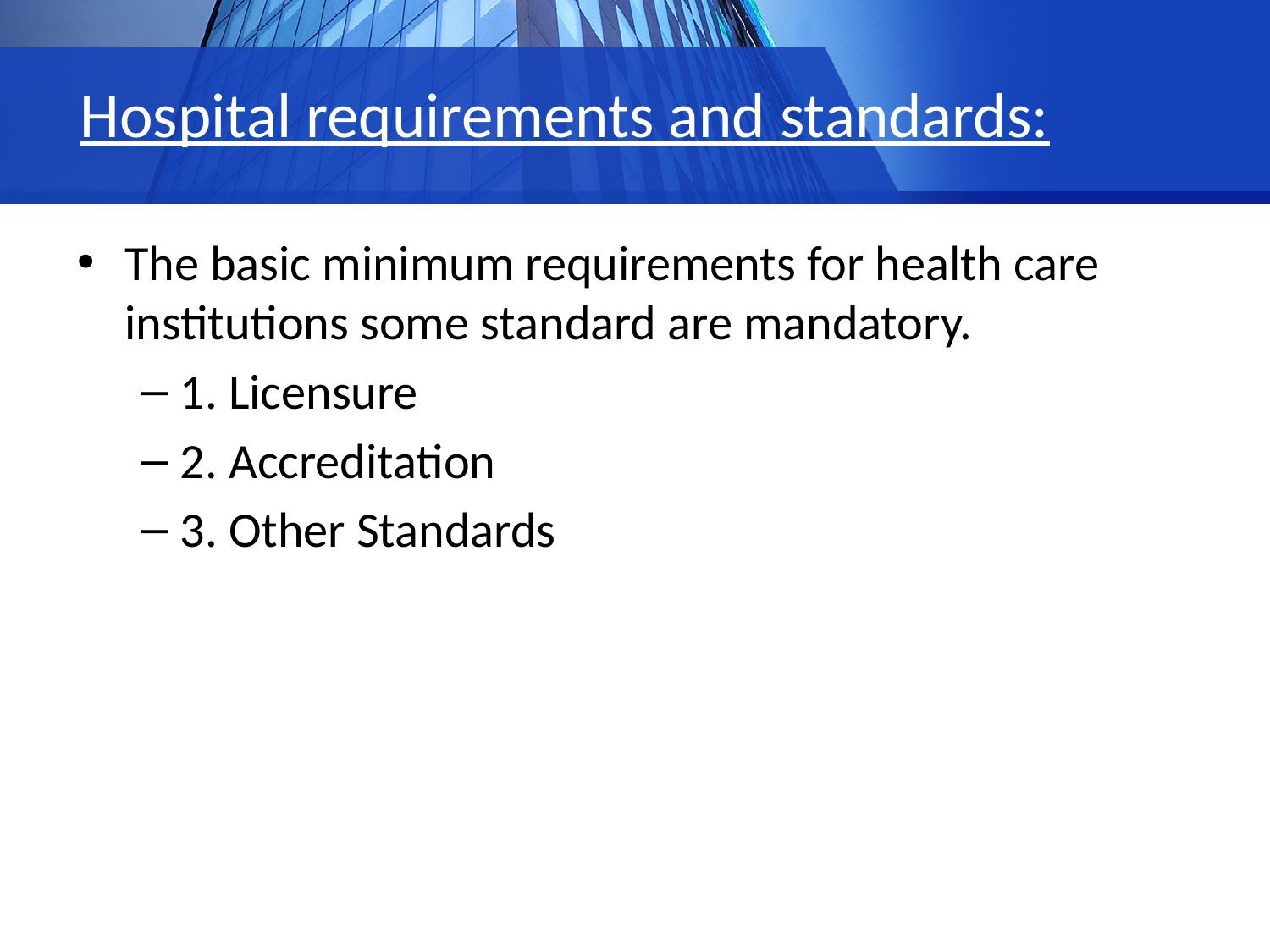

# Hospital requirements and standards:
The basic minimum requirements for health care institutions some standard are mandatory.
1. Licensure
2. Accreditation
3. Other Standards